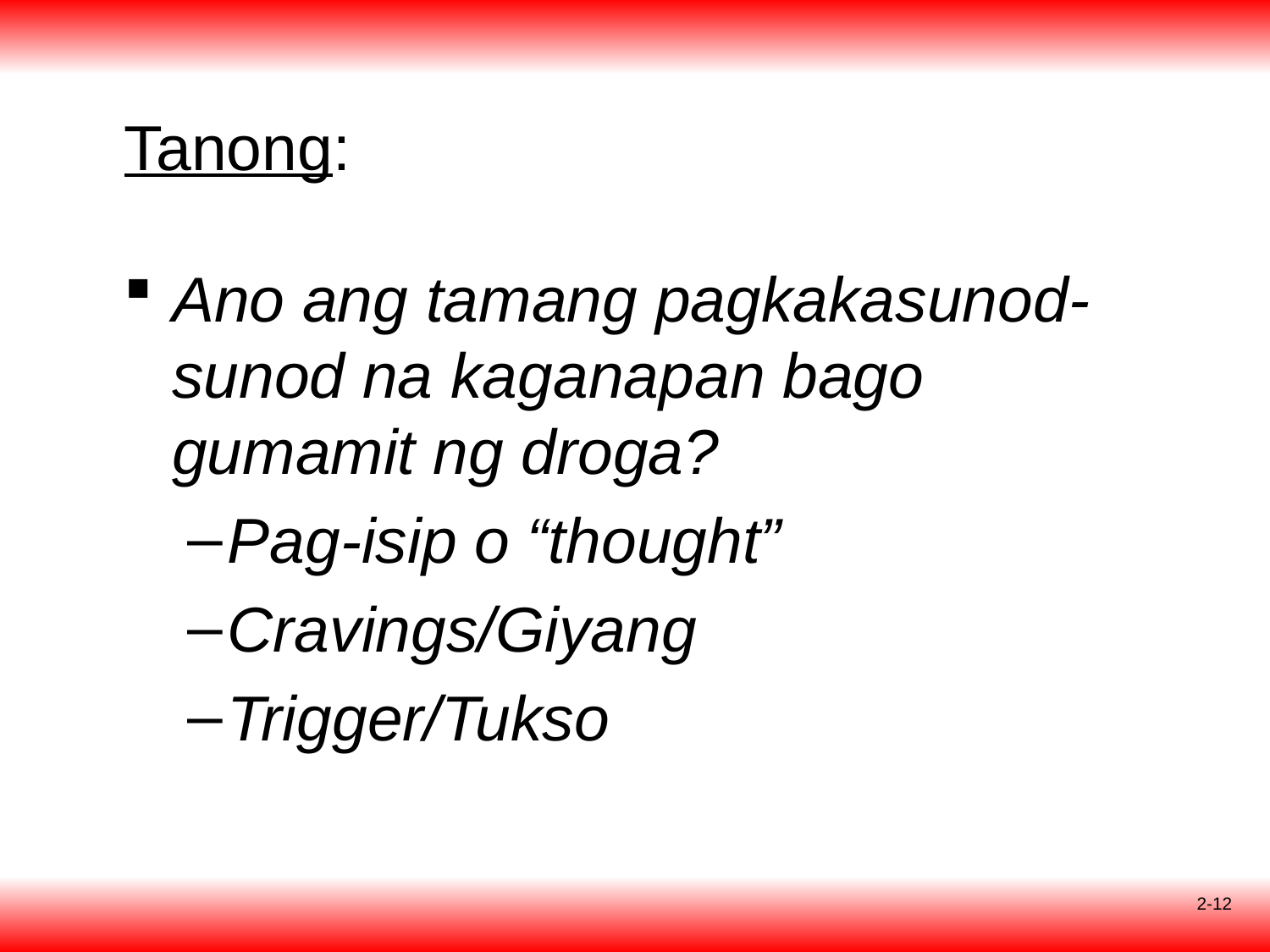

# Tanong:
Ano ang tamang pagkakasunod-sunod na kaganapan bago gumamit ng droga?
Pag-isip o “thought”
Cravings/Giyang
Trigger/Tukso
2-12